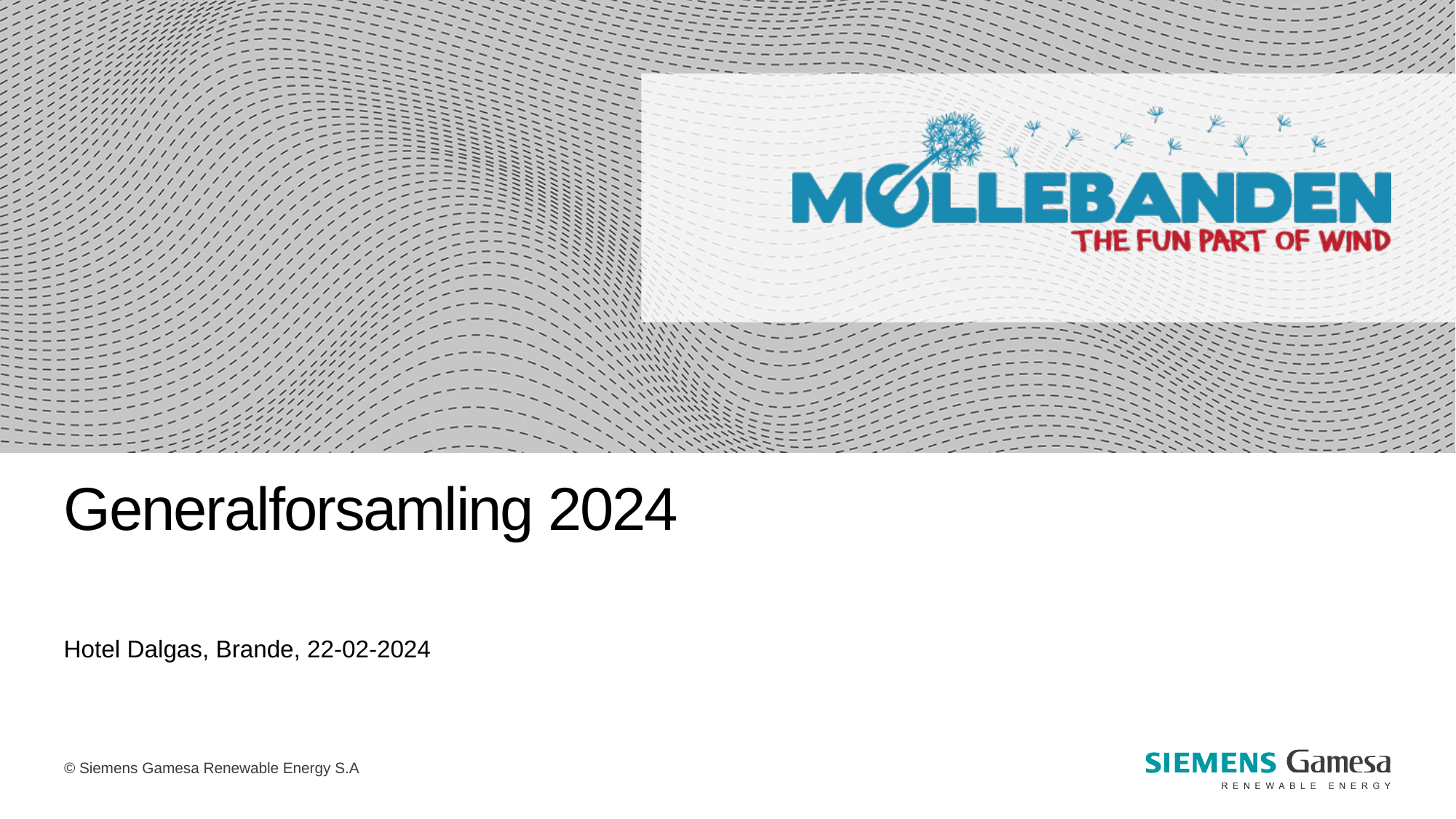

# Generalforsamling 2024
Hotel Dalgas, Brande, 22-02-2024